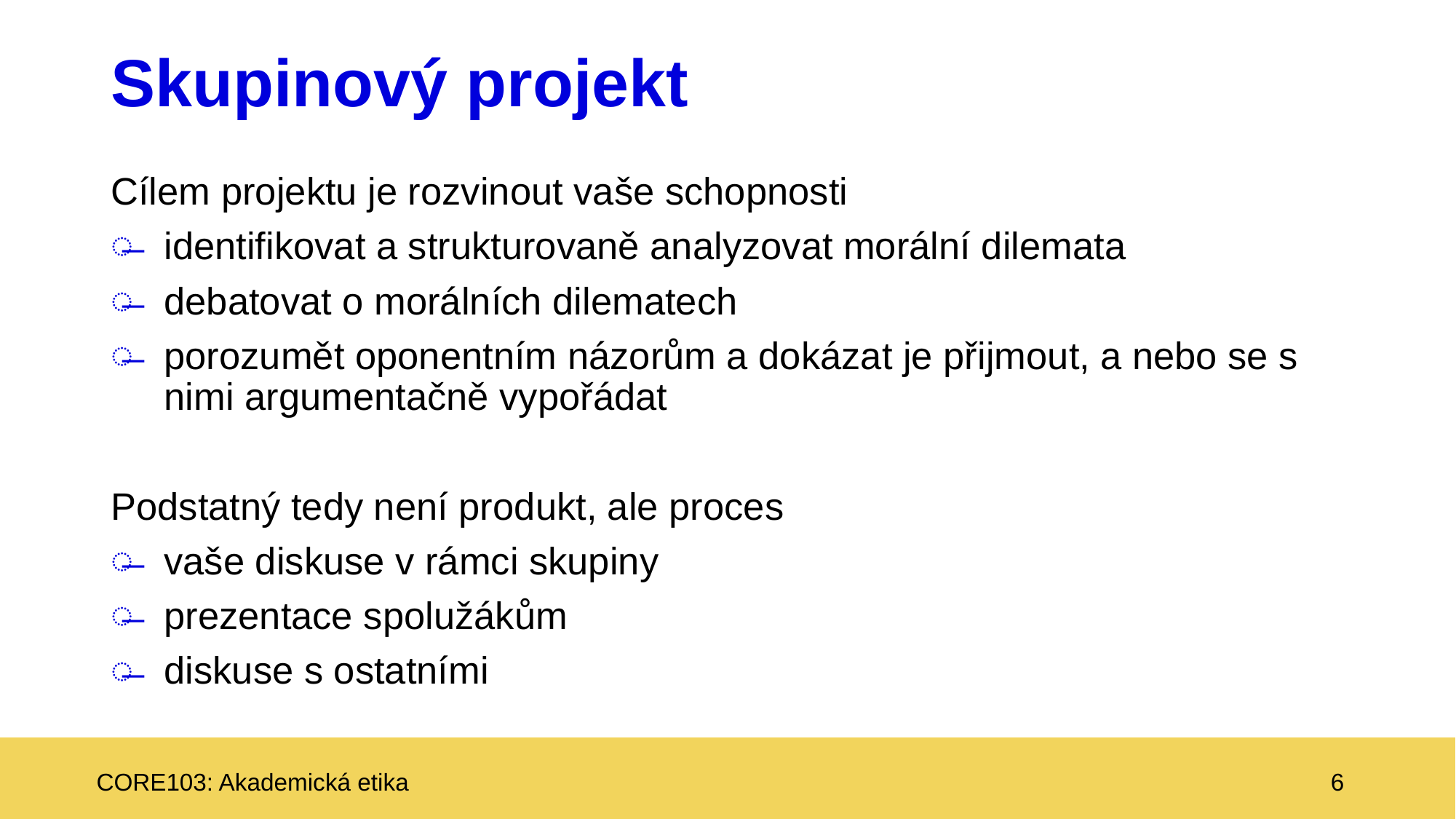

# Skupinový projekt
Cílem projektu je rozvinout vaše schopnosti
identifikovat a strukturovaně analyzovat morální dilemata
debatovat o morálních dilematech
porozumět oponentním názorům a dokázat je přijmout, a nebo se s nimi argumentačně vypořádat

Podstatný tedy není produkt, ale proces
vaše diskuse v rámci skupiny
prezentace spolužákům
diskuse s ostatními
CORE103: Akademická etika
6